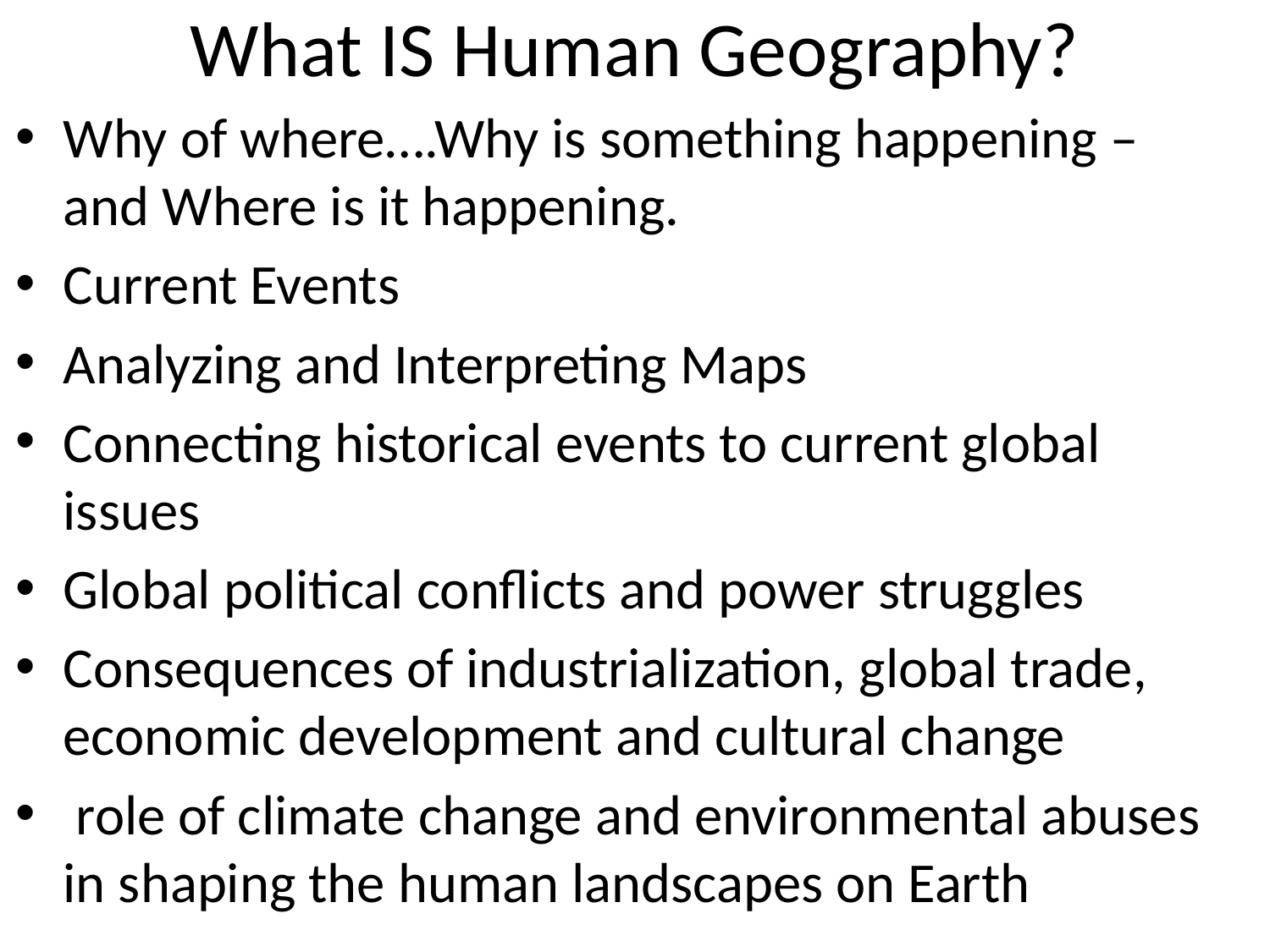

# What IS Human Geography?
Why of where….Why is something happening – and Where is it happening.
Current Events
Analyzing and Interpreting Maps
Connecting historical events to current global issues
Global political conflicts and power struggles
Consequences of industrialization, global trade, economic development and cultural change
 role of climate change and environmental abuses in shaping the human landscapes on Earth